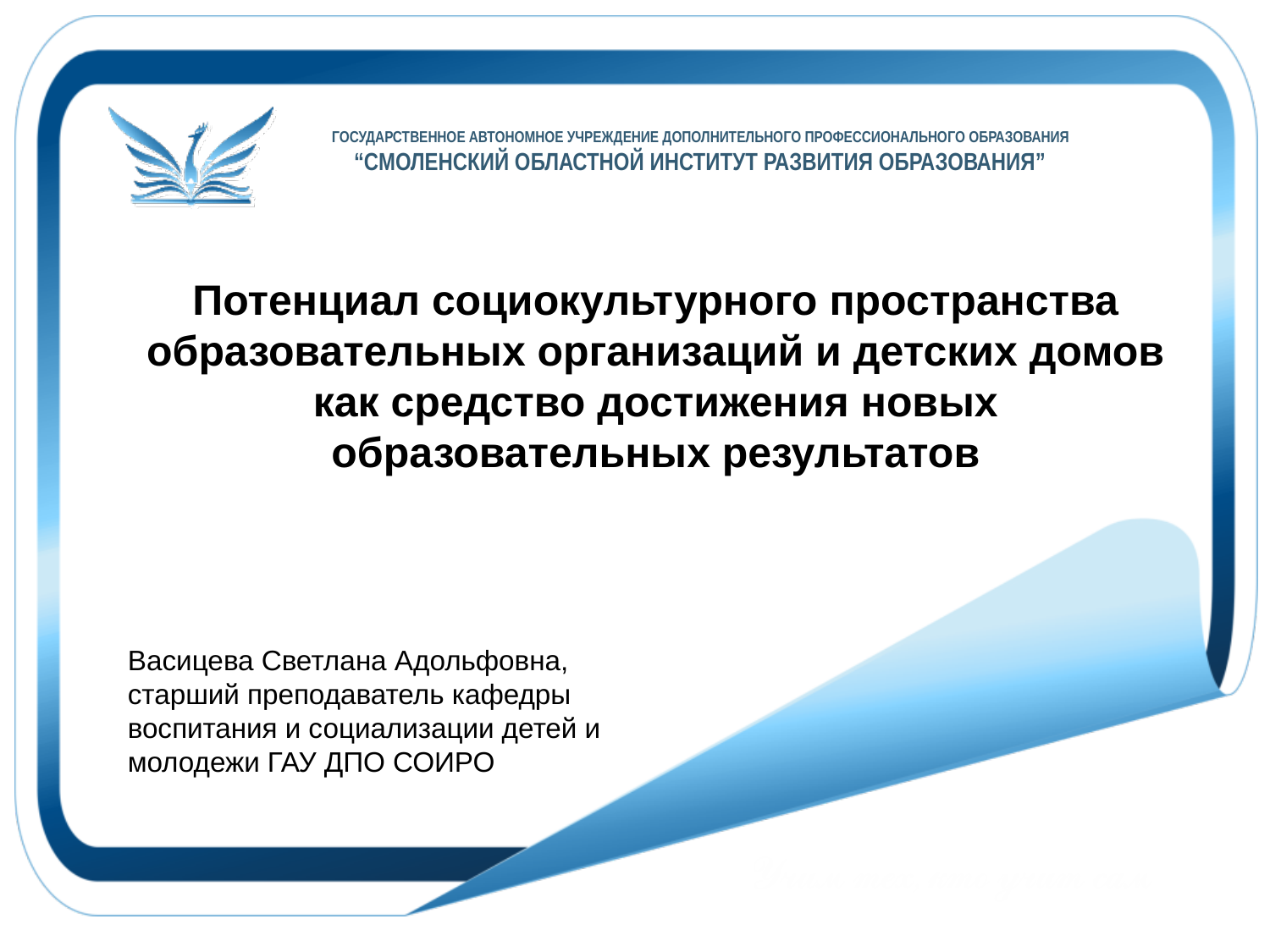

# Потенциал социокультурного пространства образовательных организаций и детских домов как средство достижения новых образовательных результатов
Васицева Светлана Адольфовна,
старший преподаватель кафедры воспитания и социализации детей и молодежи ГАУ ДПО СОИРО